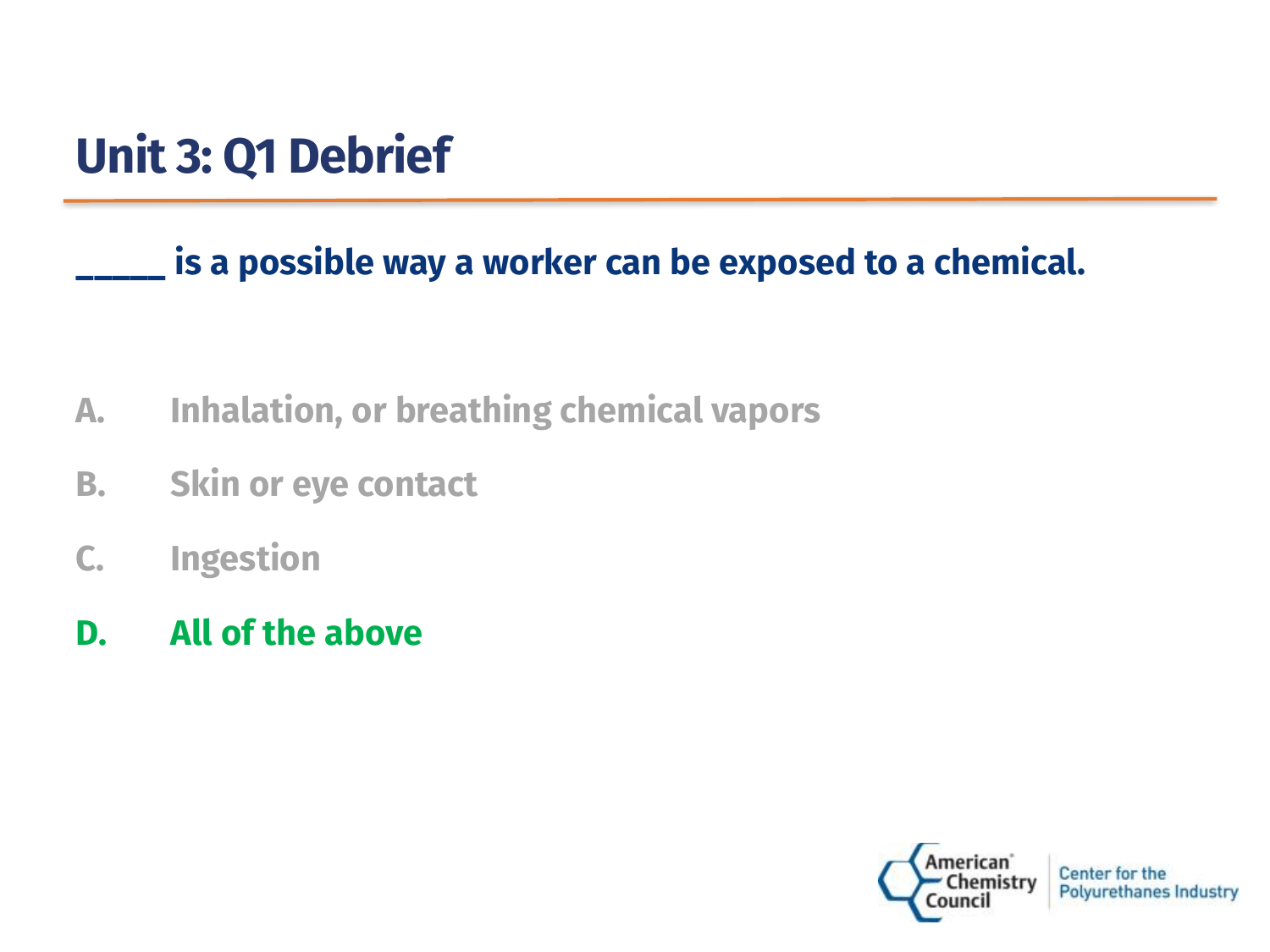

# Unit 3: Q1 Debrief
_____ is a possible way a worker can be exposed to a chemical.

Inhalation, or breathing chemical vapors
Skin or eye contact
Ingestion
All of the above